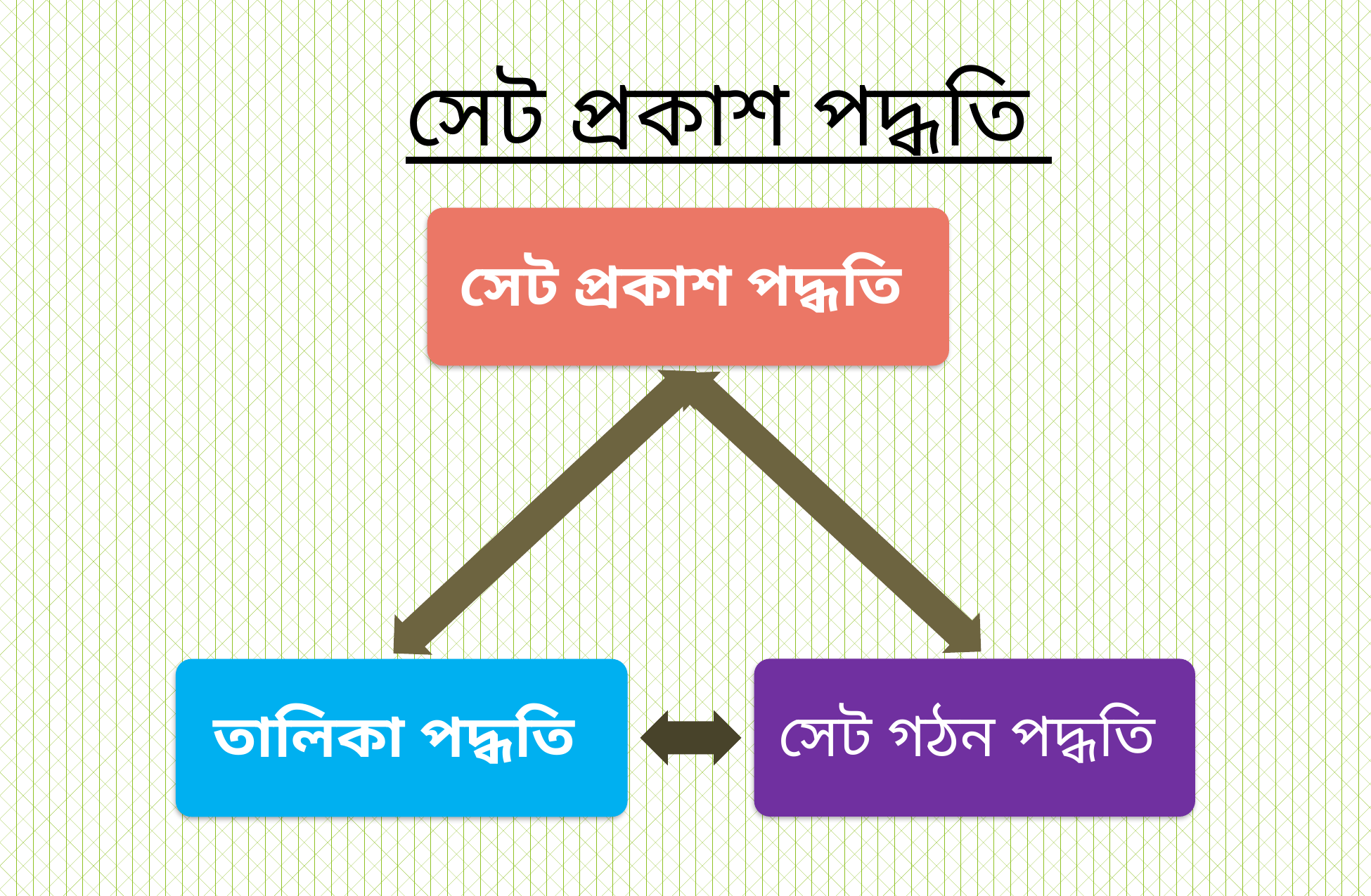

সেট প্রকাশ পদ্ধতি
সেট প্রকাশ পদ্ধতি

সেট গঠন পদ্ধতি
তালিকা পদ্ধতি